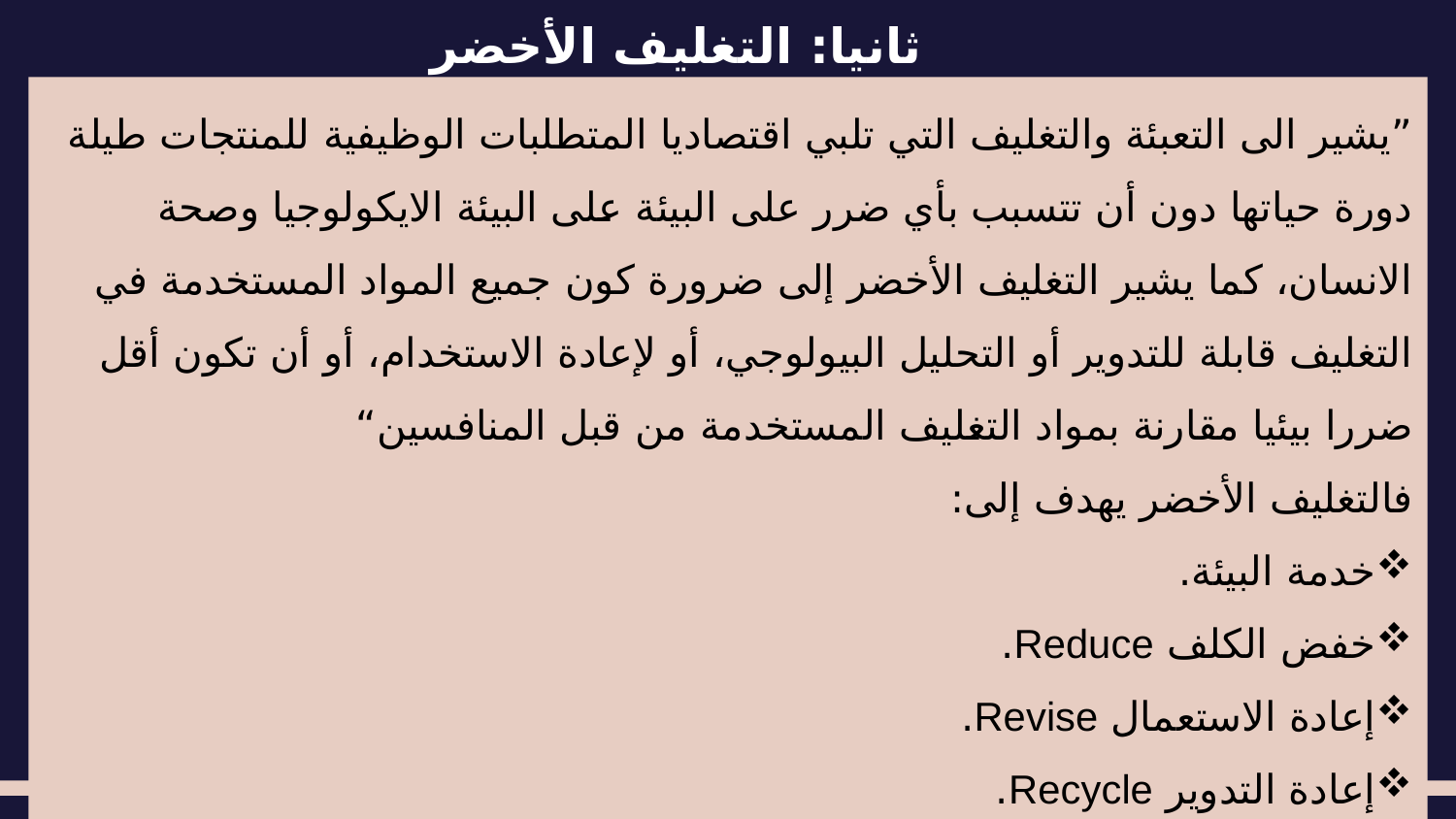

# ثانيا: التغليف الأخضر
”يشير الى التعبئة والتغليف التي تلبي اقتصاديا المتطلبات الوظيفية للمنتجات طيلة دورة حياتها دون أن تتسبب بأي ضرر على البيئة على البيئة الايكولوجيا وصحة الانسان، كما يشير التغليف الأخضر إلى ضرورة كون جميع المواد المستخدمة في التغليف قابلة للتدوير أو التحليل البيولوجي، أو لإعادة الاستخدام، أو أن تكون أقل ضررا بيئيا مقارنة بمواد التغليف المستخدمة من قبل المنافسين“
فالتغليف الأخضر يهدف إلى:
خدمة البيئة.
خفض الكلف Reduce.
إعادة الاستعمال Revise.
إعادة التدوير Recycle.